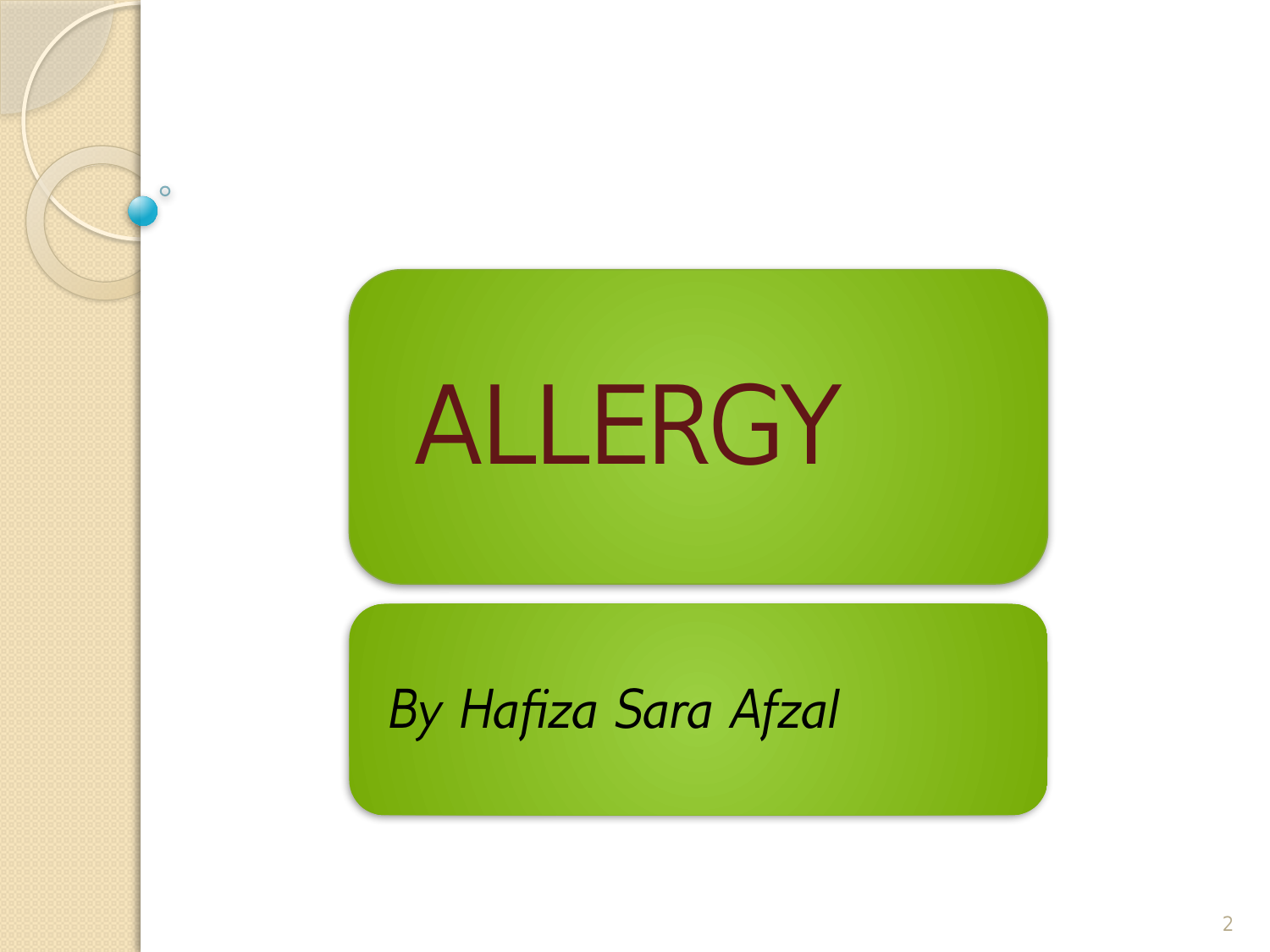

#
ALLERGY
By Hafiza Sara Afzal
2